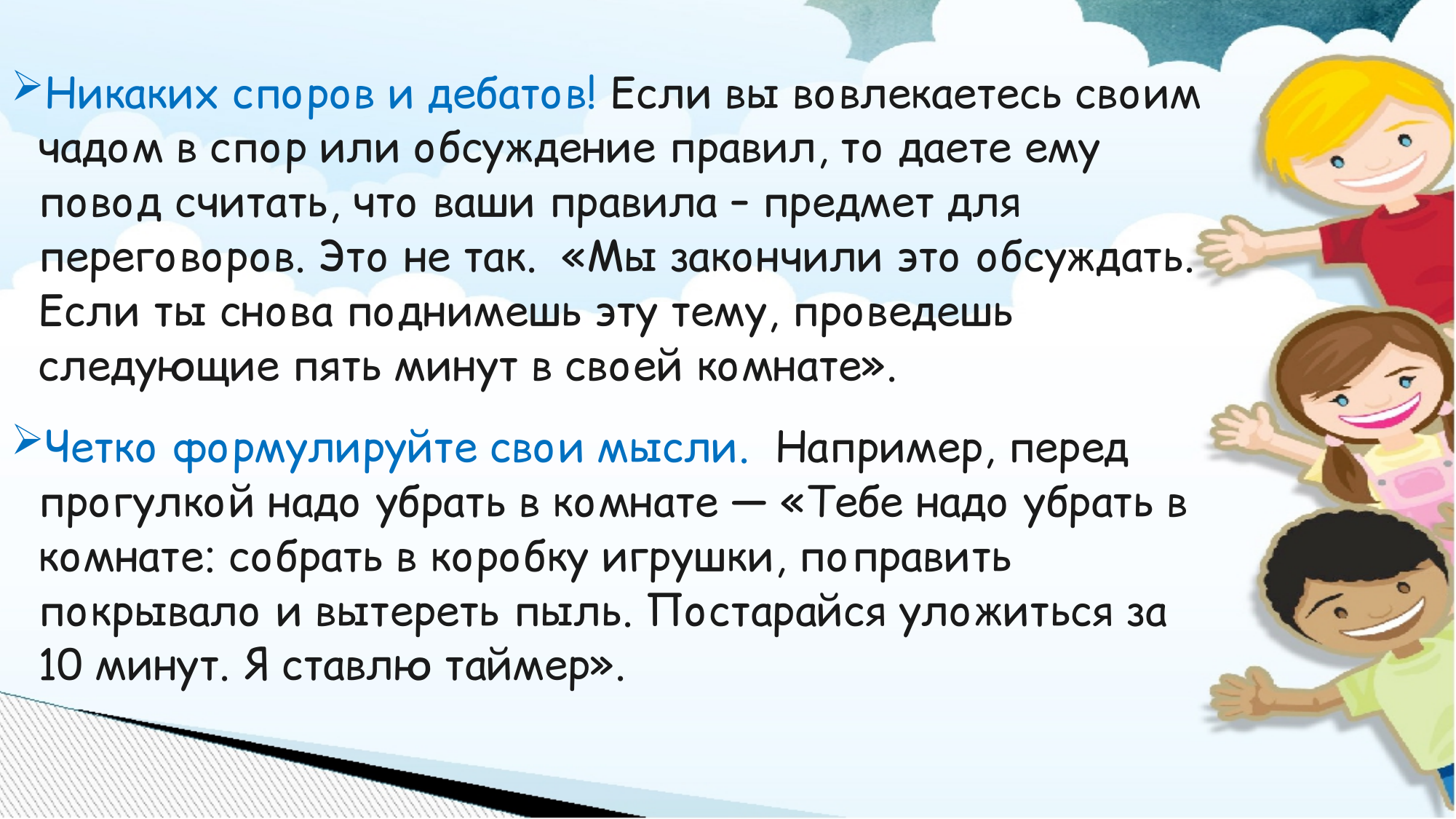

Никаких споров и дебатов! Если вы вовлекаетесь своим чадом в спор или обсуждение правил, то даете ему повод считать, что ваши правила – предмет для переговоров. Это не так.  «Мы закончили это обсуждать. Если ты снова поднимешь эту тему, проведешь следующие пять минут в своей комнате».
Четко формулируйте свои мысли.  Например, перед прогулкой надо убрать в комнате — «Тебе надо убрать в комнате: собрать в коробку игрушки, поправить покрывало и вытереть пыль. Постарайся уложиться за 10 минут. Я ставлю таймер».